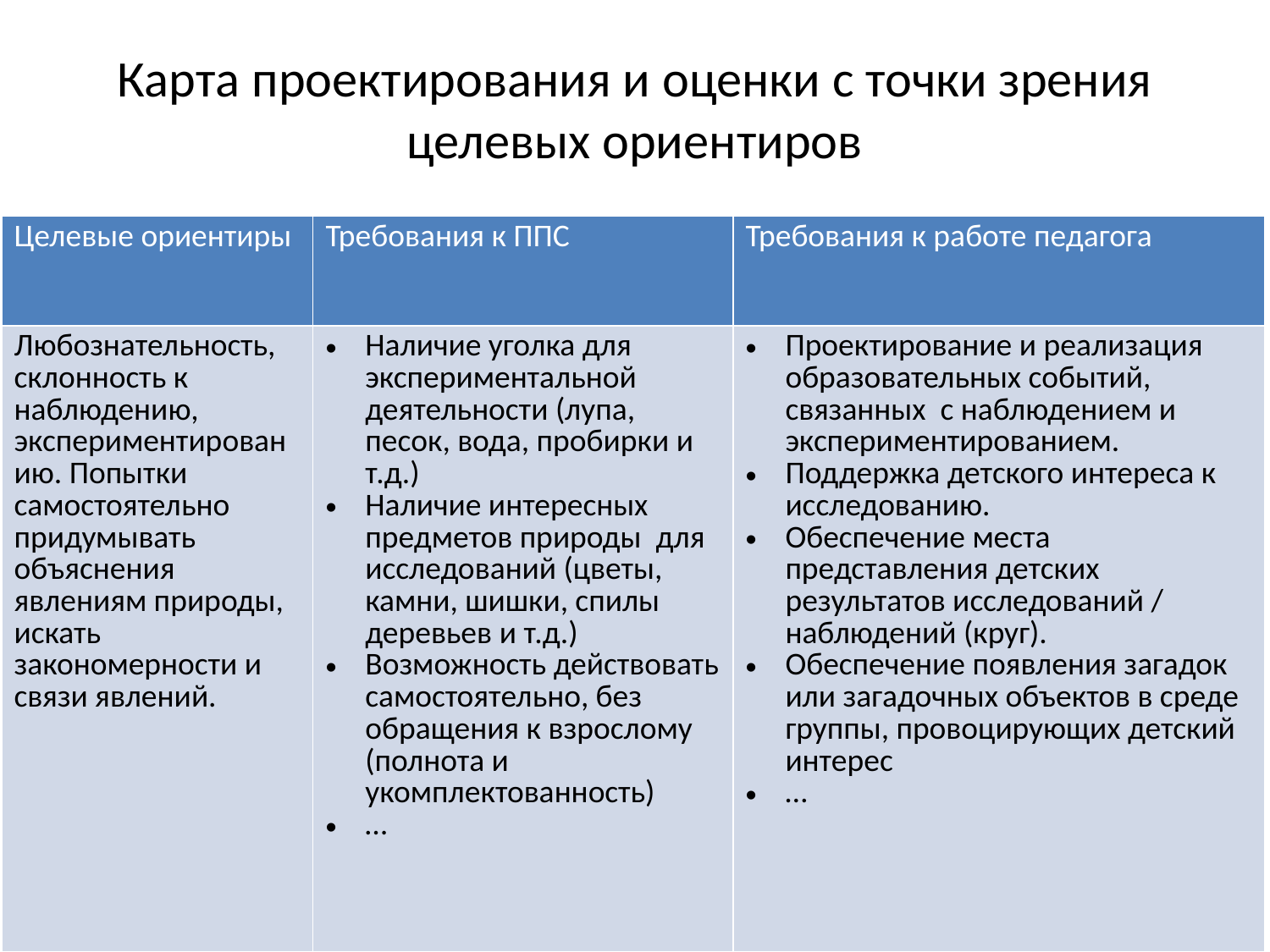

# Карта проектирования и оценки с точки зрения целевых ориентиров
| Целевые ориентиры | Требования к ППС | Требования к работе педагога |
| --- | --- | --- |
| Любознательность, склонность к наблюдению, экспериментированию. Попытки самостоятельно придумывать объяснения явлениям природы, искать закономерности и связи явлений. | Наличие уголка для экспериментальной деятельности (лупа, песок, вода, пробирки и т.д.) Наличие интересных предметов природы для исследований (цветы, камни, шишки, спилы деревьев и т.д.) Возможность действовать самостоятельно, без обращения к взрослому (полнота и укомплектованность) … | Проектирование и реализация образовательных событий, связанных с наблюдением и экспериментированием. Поддержка детского интереса к исследованию. Обеспечение места представления детских результатов исследований / наблюдений (круг). Обеспечение появления загадок или загадочных объектов в среде группы, провоцирующих детский интерес … |